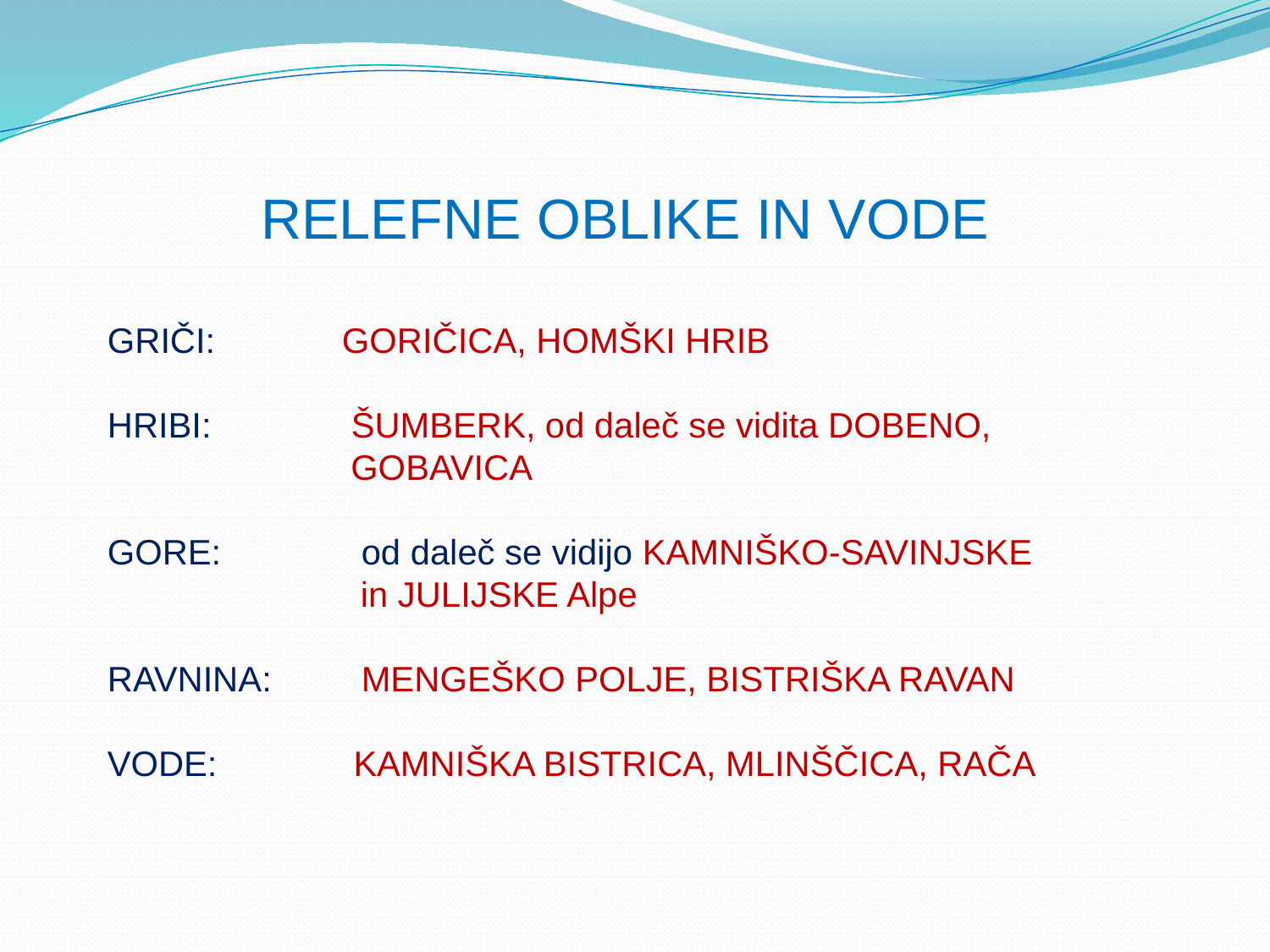

RELEFNE OBLIKE IN VODE

GRIČI:             GORIČICA, HOMŠKI HRIB

HRIBI: 	            ŠUMBERK, od daleč se vidita DOBENO,
                         GOBAVICA

GORE: 		od daleč se vidijo KAMNIŠKO-SAVINJSKE
                          in JULIJSKE Alpe

RAVNINA: 	MENGEŠKO POLJE, BISTRIŠKA RAVAN

VODE:              KAMNIŠKA BISTRICA, MLINŠČICA, RAČA